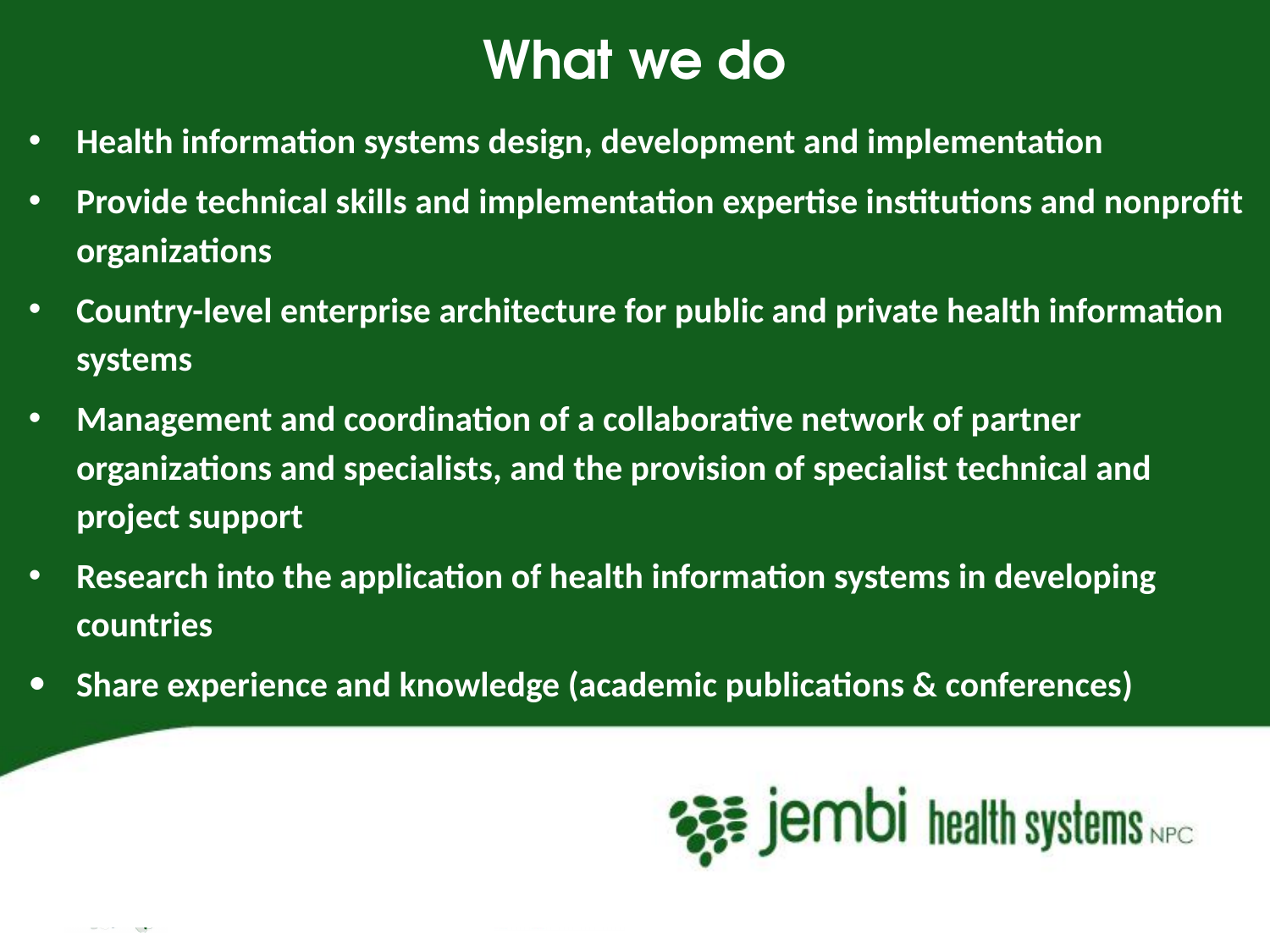

# What we do
Health information systems design, development and implementation
Provide technical skills and implementation expertise institutions and nonprofit organizations
Country-level enterprise architecture for public and private health information systems
Management and coordination of a collaborative network of partner organizations and specialists, and the provision of specialist technical and project support
Research into the application of health information systems in developing countries
Share experience and knowledge (academic publications & conferences)